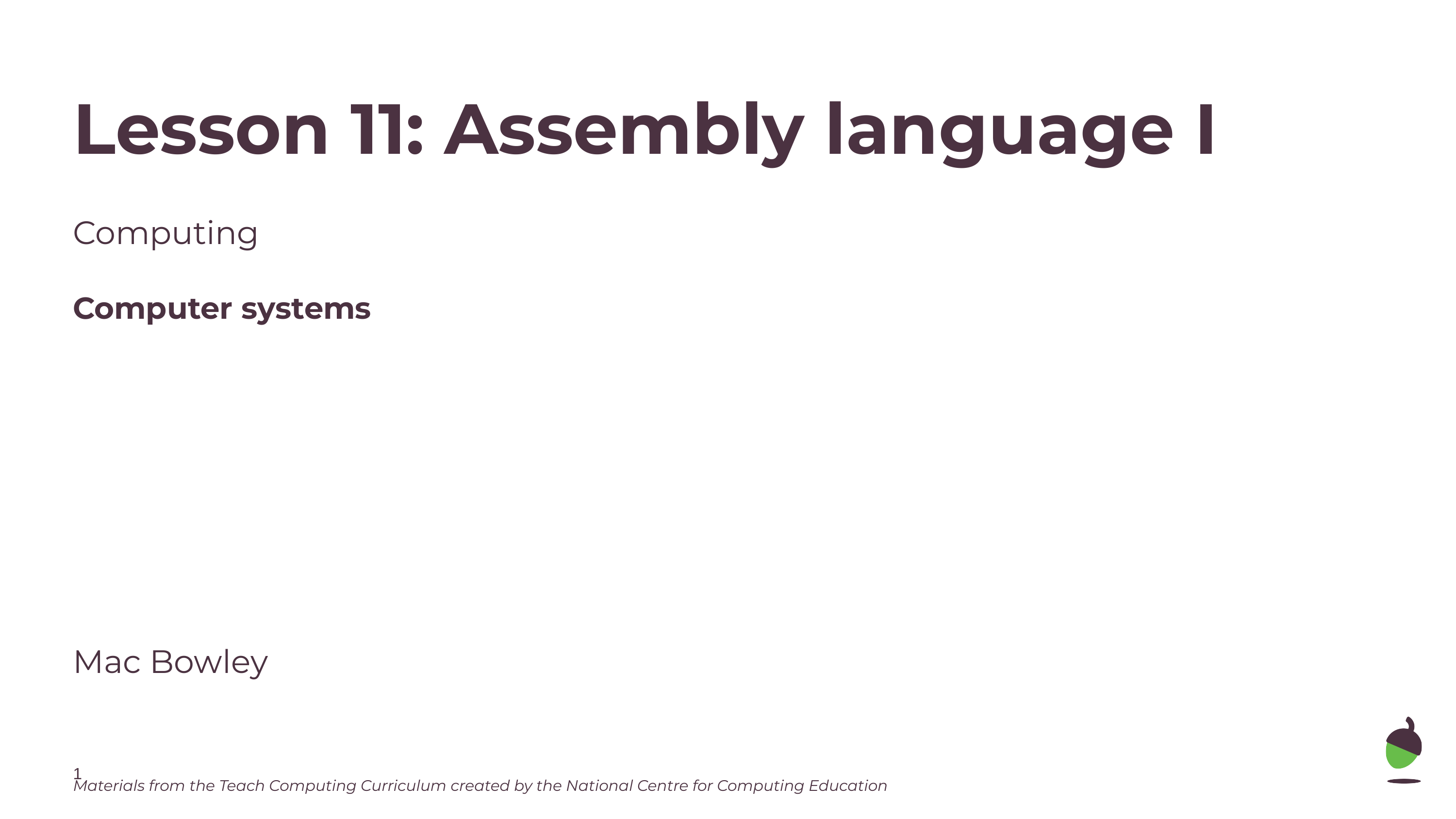

# Lesson 11: Assembly language I

Computer systems
Computing
Mac Bowley

Materials from the Teach Computing Curriculum created by the National Centre for Computing Education
1